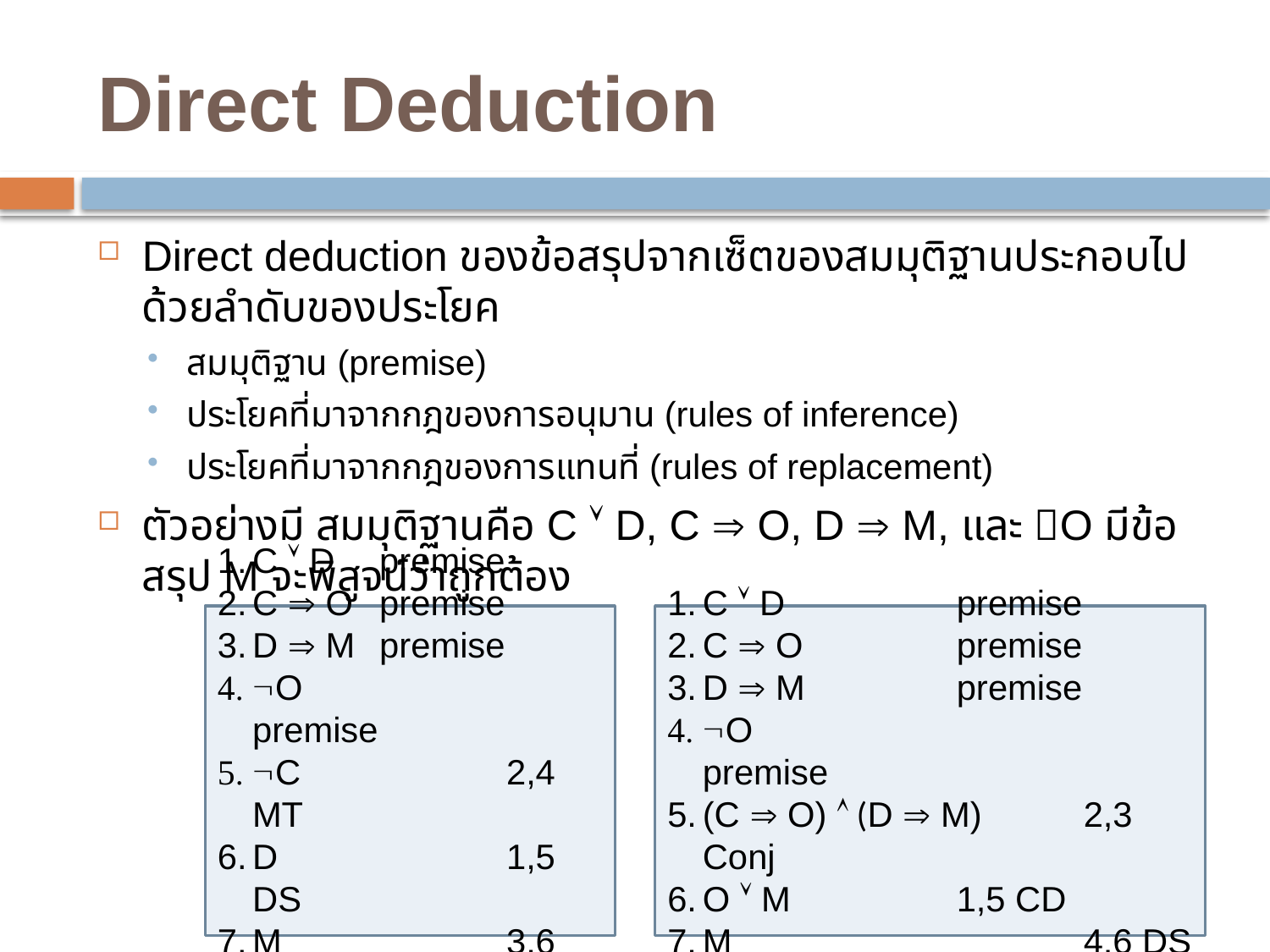

# Direct Deduction
Direct deduction ของข้อสรุปจากเซ็ตของสมมุติฐานประกอบไปด้วยลำดับของประโยค
สมมุติฐาน (premise)
ประโยคที่มาจากกฎของการอนุมาน (rules of inference)
ประโยคที่มาจากกฎของการแทนที่ (rules of replacement)
ตัวอย่างมี สมมุติฐานคือ C ∨ D, C ⇒ O, D ⇒ M, และ ¬O มีข้อสรุป M จะพิสูจน์ว่าถูกต้อง

C ∨ D	premise
C ⇒ O	premise
D ⇒ M	premise
¬O		premise
¬C		2,4 MT
D		1,5 DS
M		3,6 MP
C ∨ D		premise
C ⇒ O		premise
D ⇒ M		premise
¬O			premise
(C ⇒ O) ∧ (D ⇒ M) 	2,3 Conj
O ∨ M 		1,5 CD
M			4,6 DS